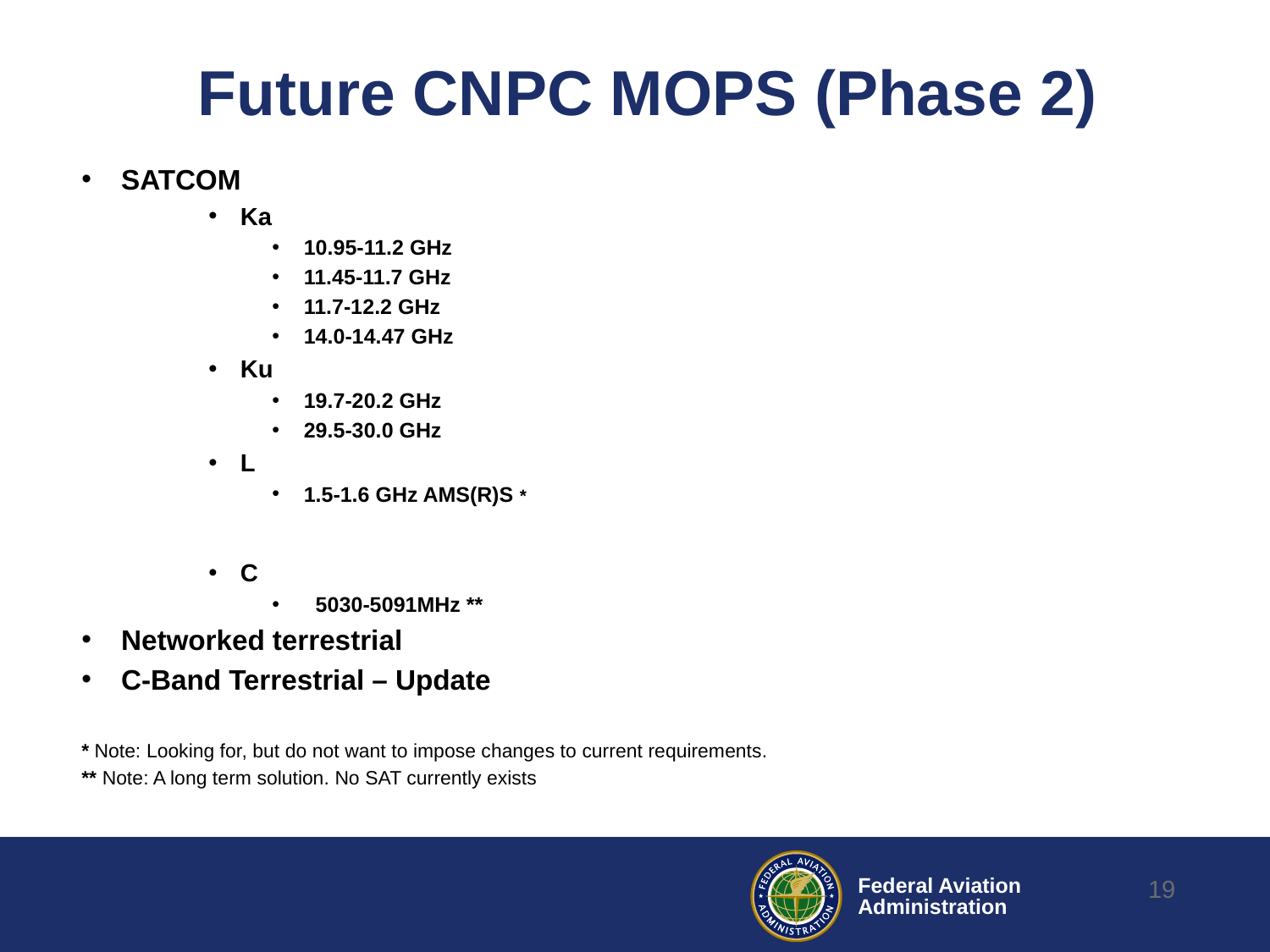

# Future CNPC MOPS (Phase 2)
SATCOM
Ka
10.95-11.2 GHz
11.45-11.7 GHz
11.7-12.2 GHz
14.0-14.47 GHz
Ku
19.7-20.2 GHz
29.5-30.0 GHz
L
1.5-1.6 GHz AMS(R)S *

C
  5030-5091MHz **
Networked terrestrial
C-Band Terrestrial – Update

* Note: Looking for, but do not want to impose changes to current requirements.
** Note: A long term solution. No SAT currently exists

19